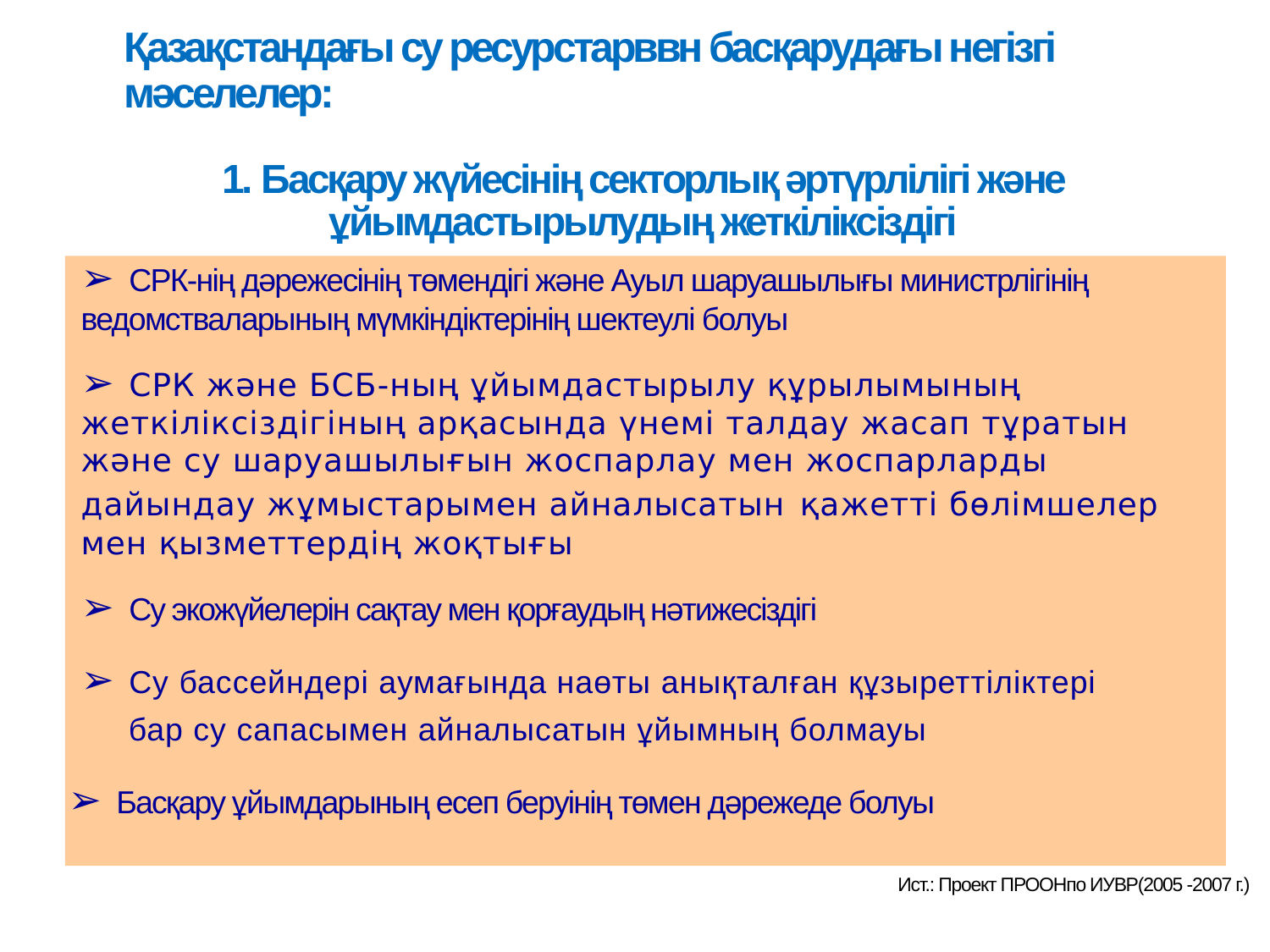

Қазақстандағы су ресурстарввн басқарудағы негізгі мәселелер:
1. Басқару жүйесінің секторлық әртүрлілігі және ұйымдастырылудың жеткіліксіздігі

➢ СРК-нің дәрежесінің төмендігі және Ауыл шаруашылығы министрлігінің ведомстваларының мүмкіндіктерінің шектеулі болуы
➢ СРК және БСБ-ның ұйымдастырылу құрылымының жеткіліксіздігіның арқасында үнемі талдау жасап тұратын және су шаруашылығын жоспарлау мен жоспарларды дайындау жұмыстарымен айналысатын қажетті бөлімшелер мен қызметтердің жоқтығы
➢ Су экожүйелерін сақтау мен қорғаудың нәтижесіздігі
➢ Су бассейндері аумағында наөты анықталған құзыреттіліктері бар су сапасымен айналысатын ұйымның болмауы
➢ Басқару ұйымдарының есеп беруінің төмен дәрежеде болуы

Ист.: Проект ПРООНпо ИУВР(2005 -2007 г.)